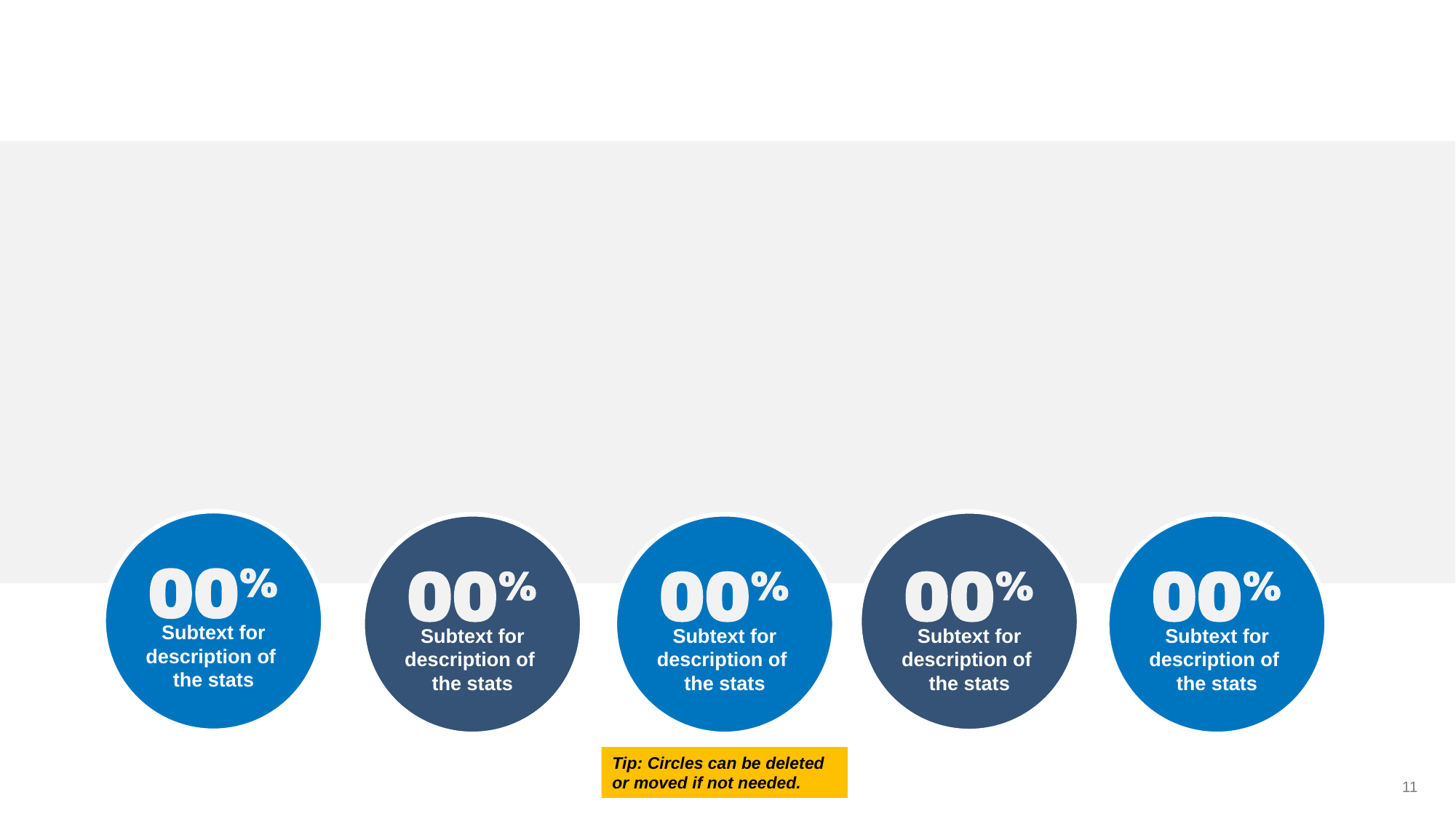

00%
00%
00%
00%
00%
Subtext for description of
the stats
Subtext for description of
the stats
Subtext for description of
the stats
Subtext for description of
the stats
Subtext for description of
the stats
Tip: Circles can be deleted or moved if not needed.
11